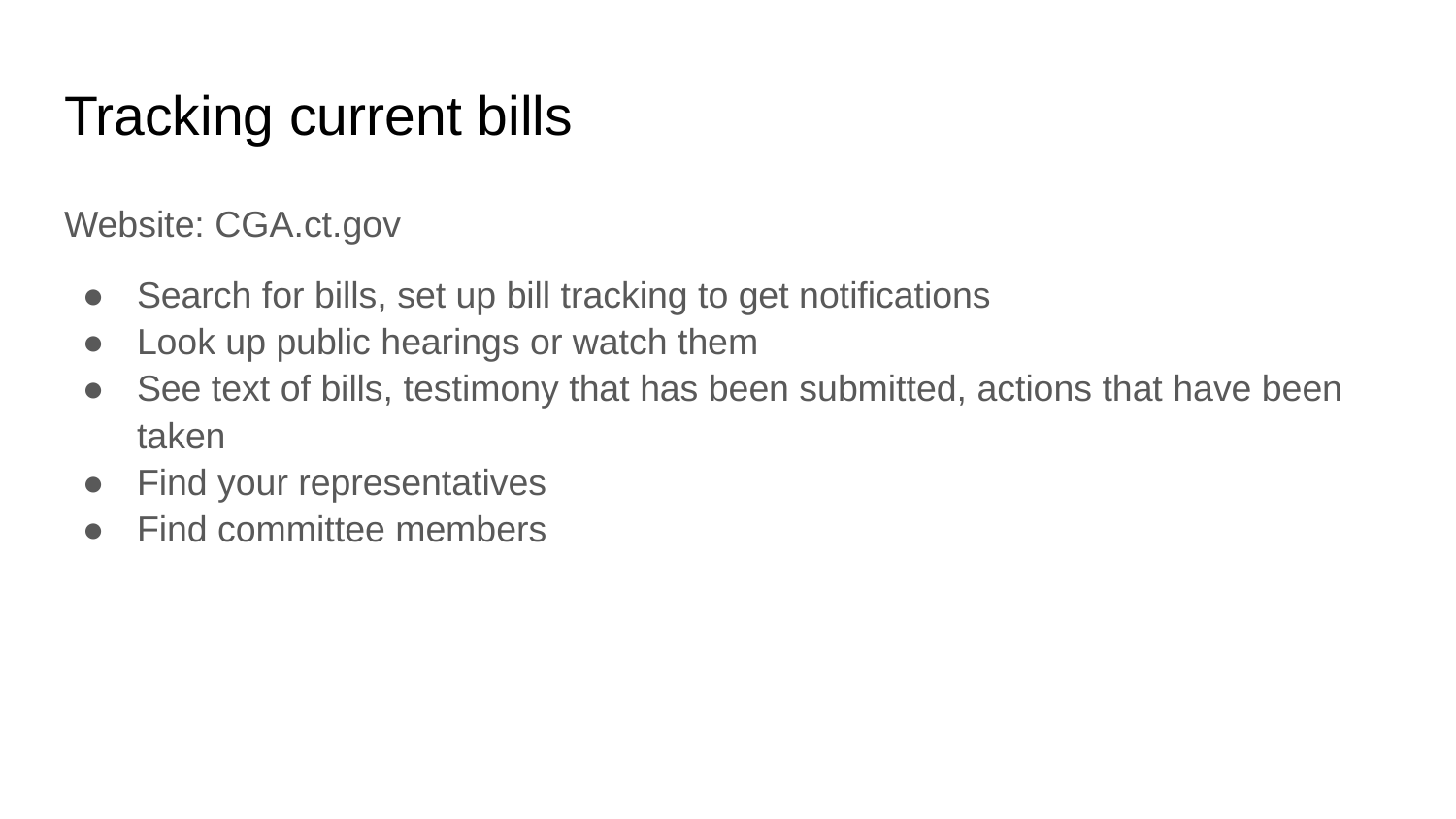

# Tracking current bills
Website: CGA.ct.gov
Search for bills, set up bill tracking to get notifications
Look up public hearings or watch them
See text of bills, testimony that has been submitted, actions that have been taken
Find your representatives
Find committee members